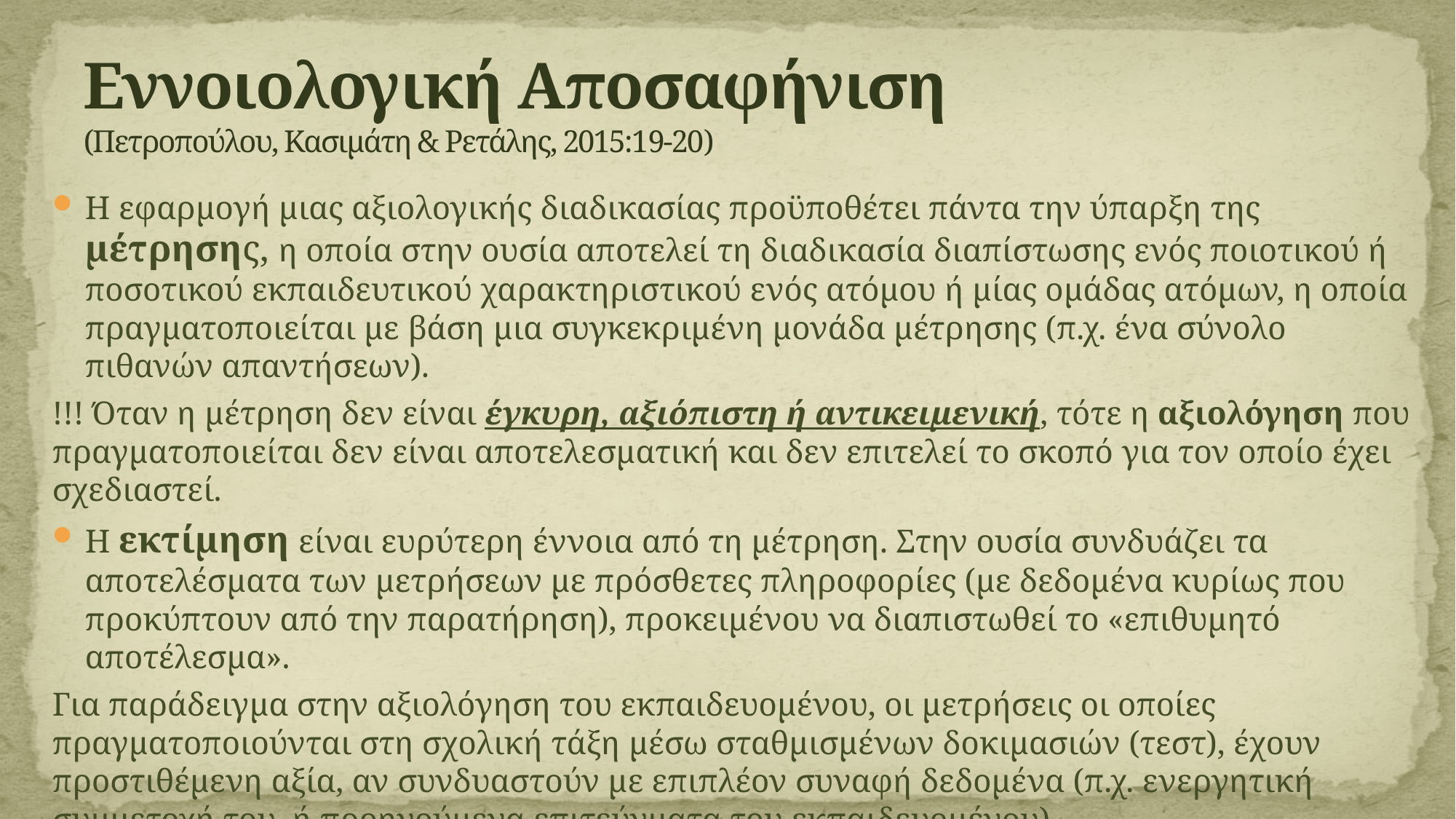

# Εννοιολογική Αποσαφήνιση (Πετροπούλου, Κασιμάτη & Ρετάλης, 2015:19-20)
Η εφαρμογή μιας αξιολογικής διαδικασίας προϋποθέτει πάντα την ύπαρξη της μέτρησης, η οποία στην ουσία αποτελεί τη διαδικασία διαπίστωσης ενός ποιοτικού ή ποσοτικού εκπαιδευτικού χαρακτηριστικού ενός ατόμου ή μίας ομάδας ατόμων, η οποία πραγματοποιείται με βάση μια συγκεκριμένη μονάδα μέτρησης (π.χ. ένα σύνολο πιθανών απαντήσεων).
!!! Όταν η μέτρηση δεν είναι έγκυρη, αξιόπιστη ή αντικειμενική, τότε η αξιολόγηση που πραγματοποιείται δεν είναι αποτελεσματική και δεν επιτελεί το σκοπό για τον οποίο έχει σχεδιαστεί.
Η εκτίμηση είναι ευρύτερη έννοια από τη μέτρηση. Στην ουσία συνδυάζει τα αποτελέσματα των μετρήσεων με πρόσθετες πληροφορίες (με δεδομένα κυρίως που προκύπτουν από την παρατήρηση), προκειμένου να διαπιστωθεί το «επιθυμητό αποτέλεσμα».
Για παράδειγμα στην αξιολόγηση του εκπαιδευομένου, οι μετρήσεις οι οποίες πραγματοποιούνται στη σχολική τάξη μέσω σταθμισμένων δοκιμασιών (τεστ), έχουν προστιθέμενη αξία, αν συνδυαστούν με επιπλέον συναφή δεδομένα (π.χ. ενεργητική συμμετοχή του, ή προηγούμενα επιτεύγματα του εκπαιδευομένου).